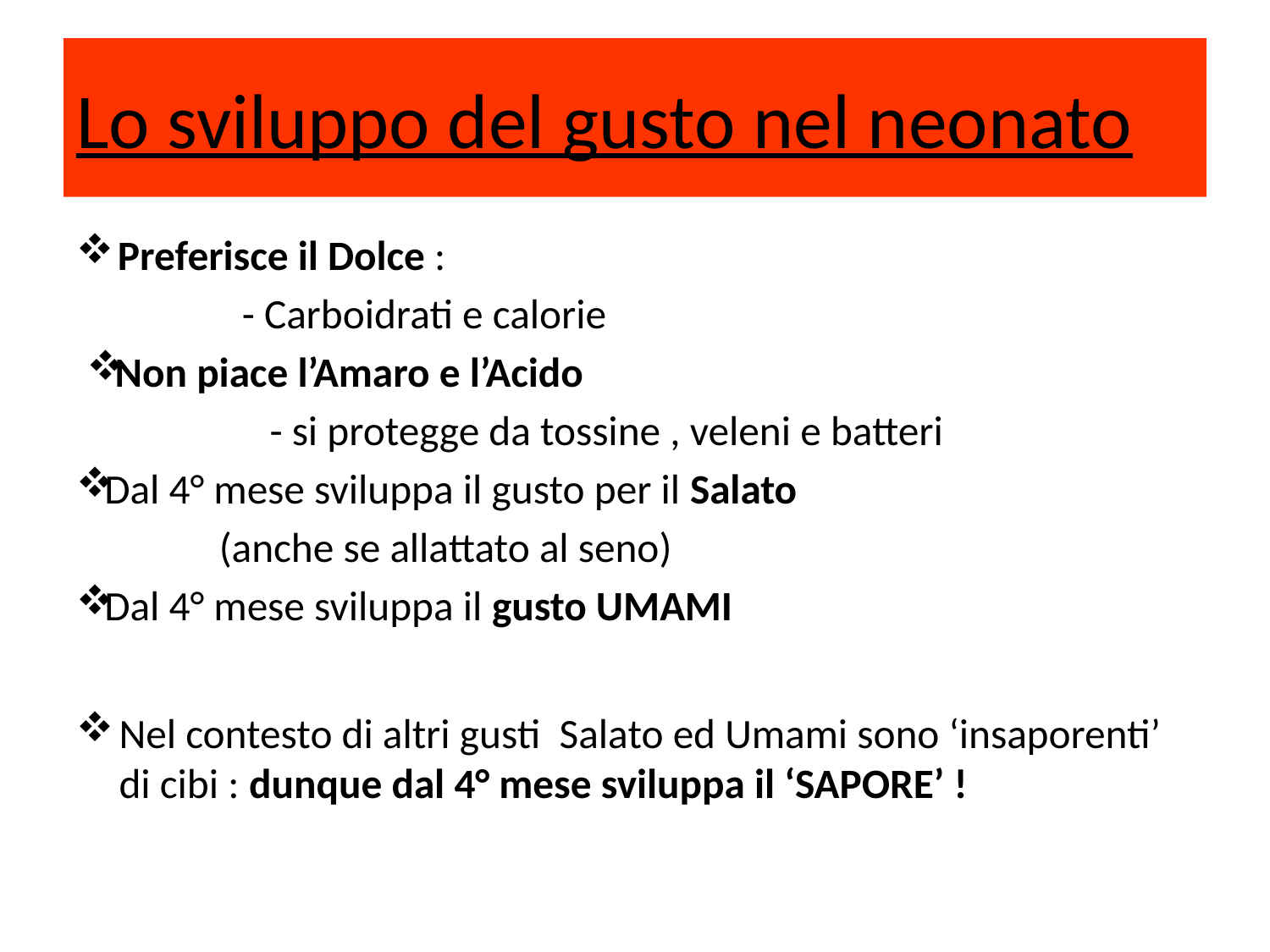

# Lo sviluppo del gusto nel neonato
Preferisce il Dolce :
- Carboidrati e calorie
Non piace l’Amaro e l’Acido
	- si protegge da tossine , veleni e batteri
Dal 4° mese sviluppa il gusto per il Salato
               (anche se allattato al seno)
Dal 4° mese sviluppa il gusto UMAMI

Nel contesto di altri gusti  Salato ed Umami sono ‘insaporenti’ di cibi : dunque dal 4° mese sviluppa il ‘SAPORE’ !